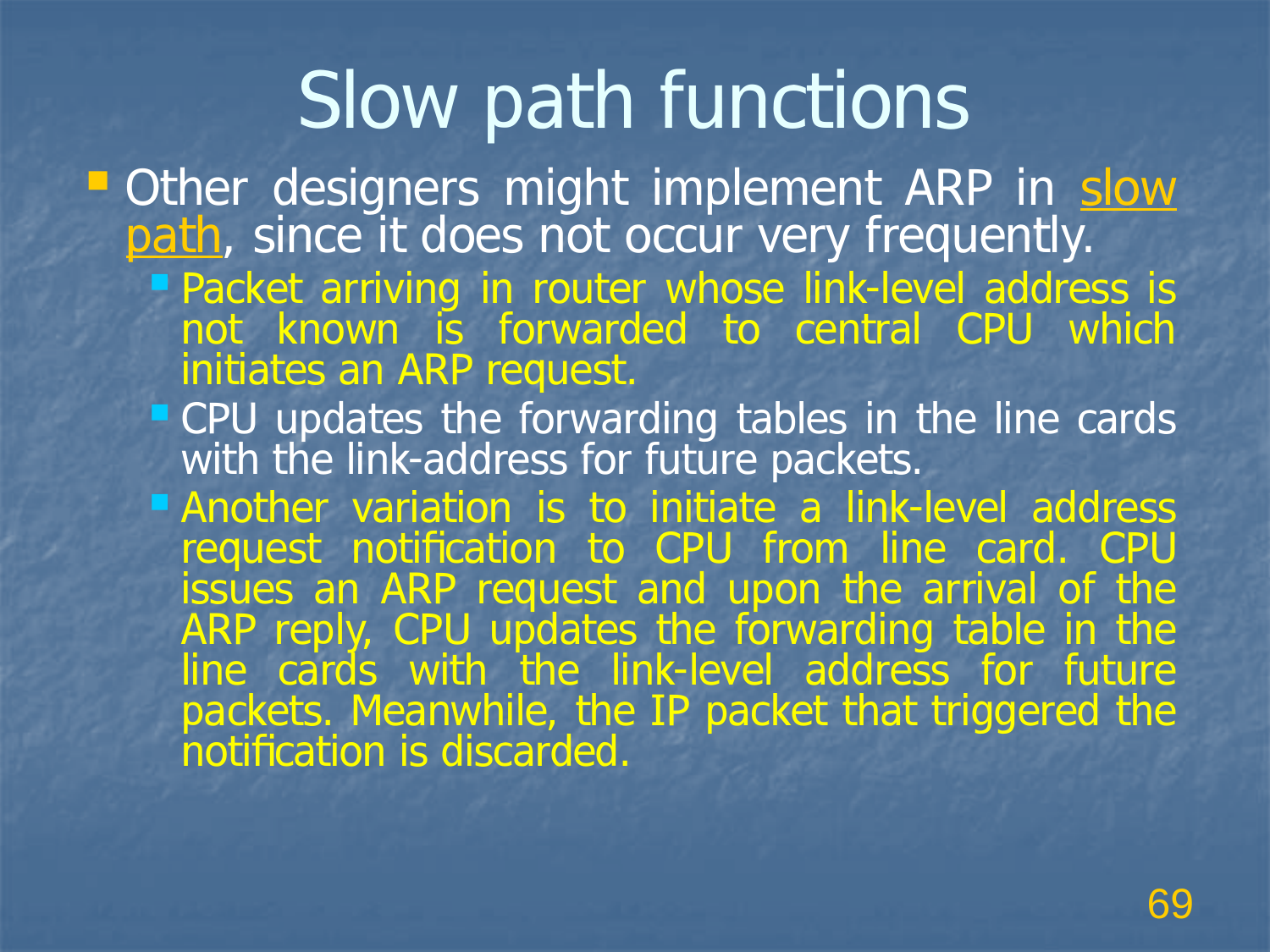

# Slow path functions
Other designers might implement ARP in slow path, since it does not occur very frequently.
Packet arriving in router whose link-level address is not known is forwarded to central CPU which initiates an ARP request.
CPU updates the forwarding tables in the line cards with the link-address for future packets.
Another variation is to initiate a link-level address request notification to CPU from line card. CPU issues an ARP request and upon the arrival of the ARP reply, CPU updates the forwarding table in the line cards with the link-level address for future packets. Meanwhile, the IP packet that triggered the notification is discarded.
69